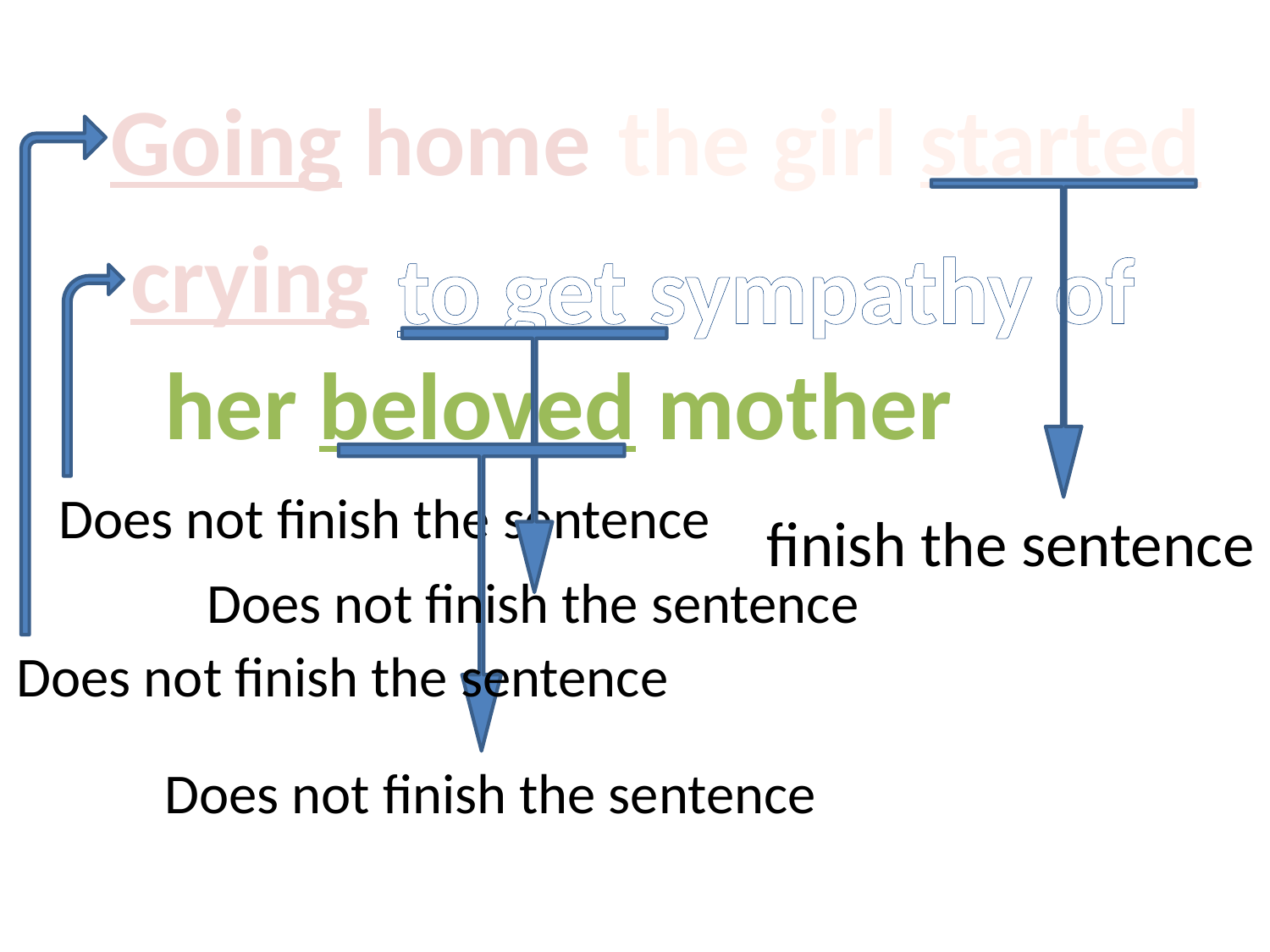

Going home
the girl started

crying
to get sympathy of

her beloved mother

Does not finish the sentence
 finish the sentence
Does not finish the sentence
Does not finish the sentence
Does not finish the sentence